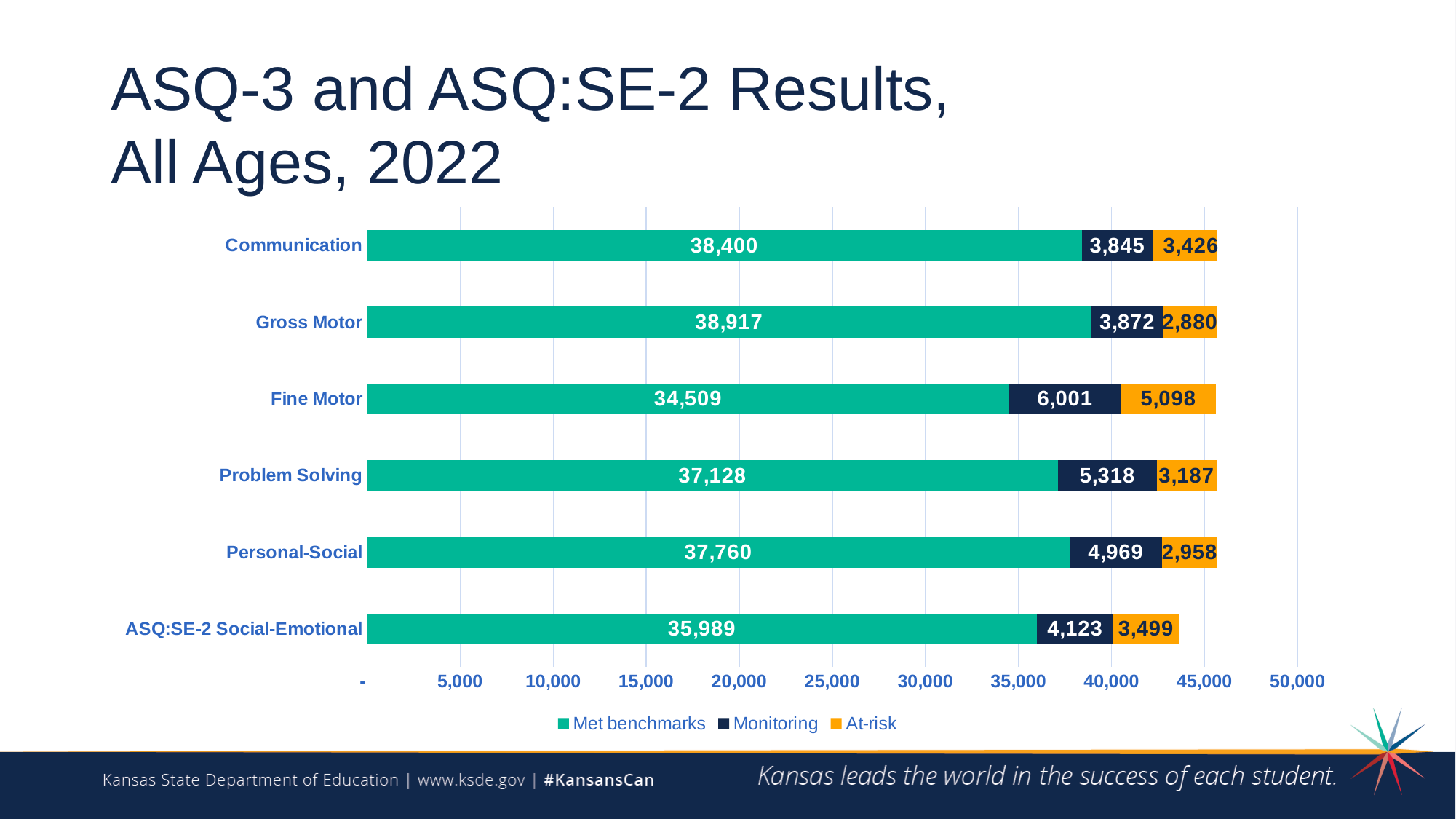

# ASQ-3 and ASQ:SE-2 Results, All Ages, 2022

### Chart

| Category | Met benchmarks | Monitoring | At-risk |
|---|---|---|---|
| ASQ:SE-2 Social-Emotional | 35989.0 | 4123.0 | 3499.0 |
| Personal-Social | 37760.0 | 4969.0 | 2958.0 |
| Problem Solving | 37128.0 | 5318.0 | 3187.0 |
| Fine Motor | 34509.0 | 6001.0 | 5098.0 |
| Gross Motor | 38917.0 | 3872.0 | 2880.0 |
| Communication | 38400.0 | 3845.0 | 3426.0 |